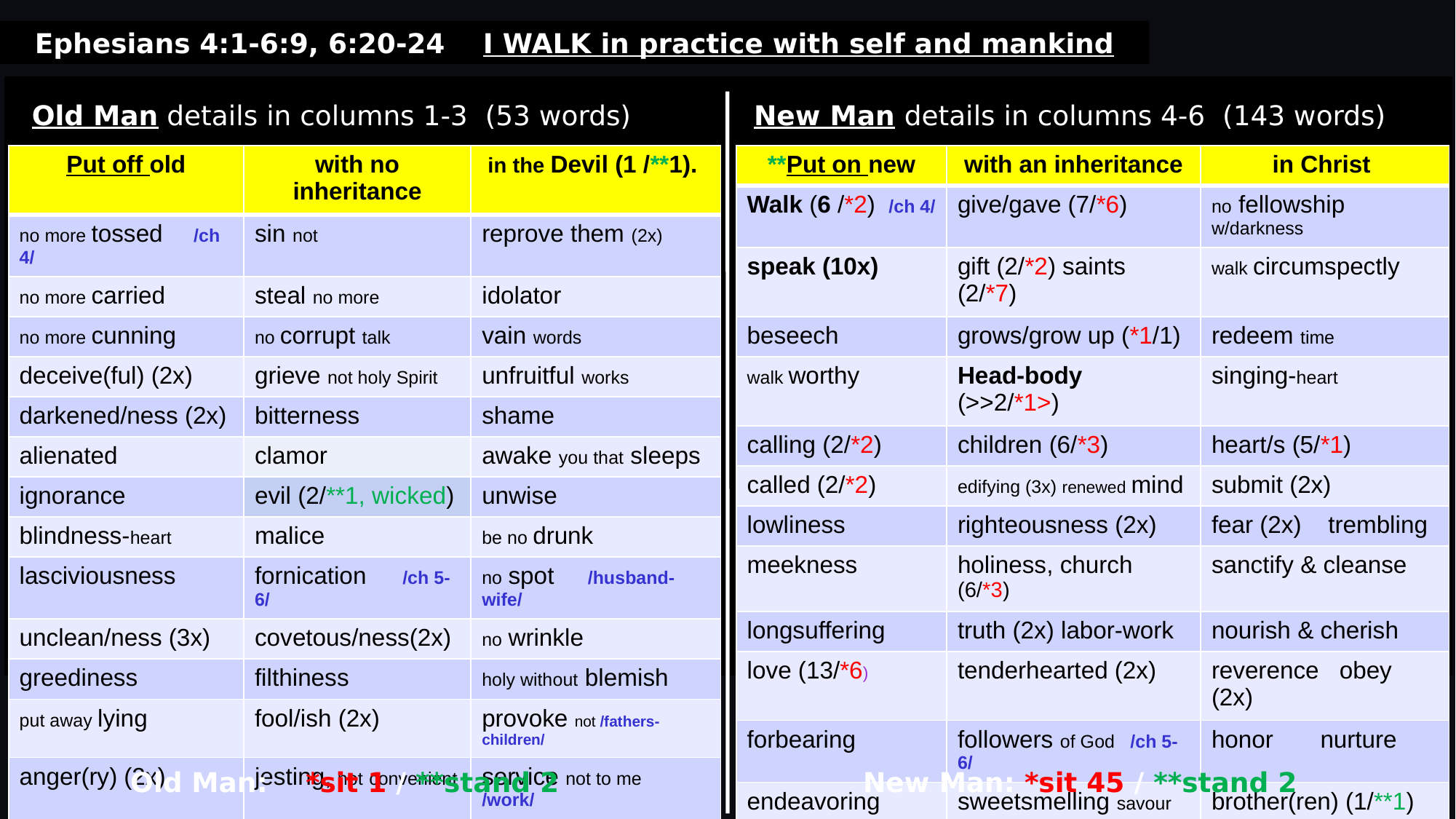

Ephesians 4:1-6:9, 6:20-24    I WALK in practice with self and mankind

  Old Man details in columns 1-3  (53 words)              New Man details in columns 4-6  (143 words)
| Put off old | with no inheritance | in the Devil (1 /\*\*1). |
| --- | --- | --- |
| no more tossed /ch 4/ | sin not | reprove them (2x) |
| no more carried | steal no more | idolator |
| no more cunning | no corrupt talk | vain words |
| deceive(ful) (2x) | grieve not holy Spirit | unfruitful works |
| darkened/ness (2x) | bitterness | shame |
| alienated | clamor | awake you that sleeps |
| ignorance | evil (2/\*\*1, wicked) | unwise |
| blindness-heart | malice | be no drunk |
| lasciviousness | fornication /ch 5-6/ | no spot /husband-wife/ |
| unclean/ness (3x) | covetous/ness(2x) | no wrinkle |
| greediness | filthiness | holy without blemish |
| put away lying | fool/ish (2x) | provoke not /fathers-children/ |
| anger(ry) (2x) | jesting, not convenient | service not to me /work/ |
| wrath (4/\*1) | whoremonger | not threatening |
| \*\*Put on new | with an inheritance | in Christ |
| --- | --- | --- |
| Walk (6 /\*2) /ch 4/ | give/gave (7/\*6) | no fellowship w/darkness |
| speak (10x) | gift (2/\*2) saints (2/\*7) | walk circumspectly |
| beseech | grows/grow up (\*1/1) | redeem time |
| walk worthy | Head-body (>>2/\*1>) | singing-heart |
| calling (2/\*2) | children (6/\*3) | heart/s (5/\*1) |
| called (2/\*2) | edifying (3x) renewed mind | submit (2x) |
| lowliness | righteousness (2x) | fear (2x) trembling |
| meekness | holiness, church (6/\*3) | sanctify & cleanse |
| longsuffering | truth (2x) labor-work | nourish & cherish |
| love (13/\*6) | tenderhearted (2x) | reverence obey (2x) |
| forbearing | followers of God /ch 5-6/ | honor nurture |
| endeavoring | sweetsmelling savour | brother(ren) (1/\*\*1) |
| unity (2x), peace (3x) | thanks (2/\*1) | speak (2x) comfort |
| one (15/\*5) | light (5x) good (5/\*3) | sincerity amen |
Old Man:    *sit 1 / **stand 2
New Man: *sit 45 / **stand 2